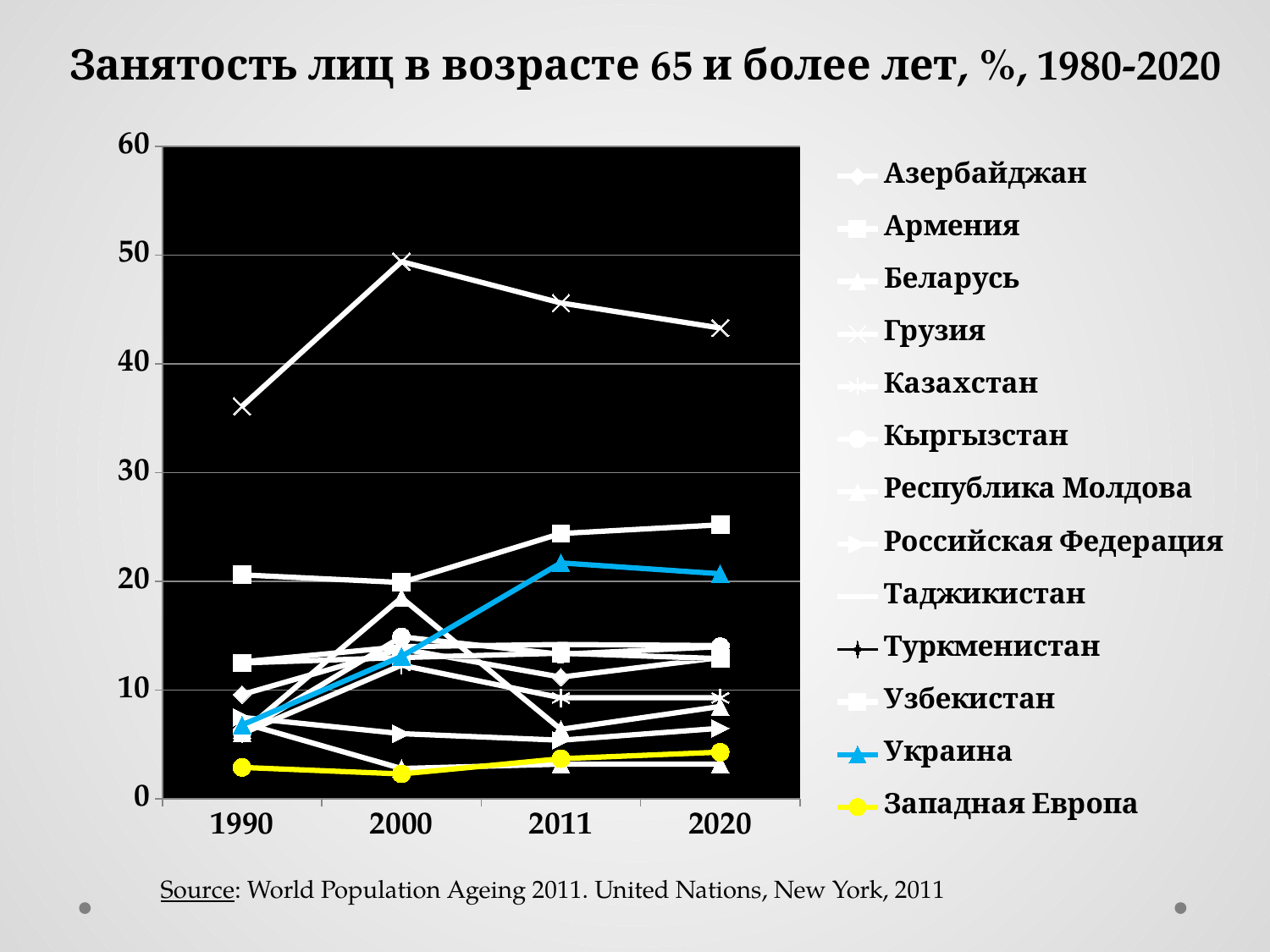

Занятость лиц в возрасте 65 и более лет, %, 1980-2020

### Chart

| Category | Азербайджан | Армения | Беларусь | Грузия | Казахстан | Кыргызстан | Республика Молдова | Российская Федерация | Таджикистан | Туркменистан | Узбекистан | Украина | Западная Европа |
|---|---|---|---|---|---|---|---|---|---|---|---|---|---|
| 1990 | 9.6 | 20.6 | 7.0 | 36.1 | 6.0 | 6.1 | 6.1 | 7.5 | 12.6 | 12.5 | 12.5 | 6.8 | 2.9 |
| 2000 | 13.8 | 19.9 | 2.8 | 49.4 | 12.3 | 14.9 | 18.5 | 6.0 | 14.0 | 13.0 | 13.0 | 13.1 | 2.3 |
| 2011 | 11.2 | 24.4 | 3.2 | 45.6 | 9.3 | 13.3 | 6.4 | 5.4 | 14.2 | 13.0 | 13.4 | 21.7 | 3.7 |
| 2020 | 13.0 | 25.2 | 3.2 | 43.3 | 9.3 | 14.0 | 8.5 | 6.5 | 14.1 | 12.8 | 12.9 | 20.7 | 4.3 |
Source: World Population Ageing 2011. United Nations, New York, 2011